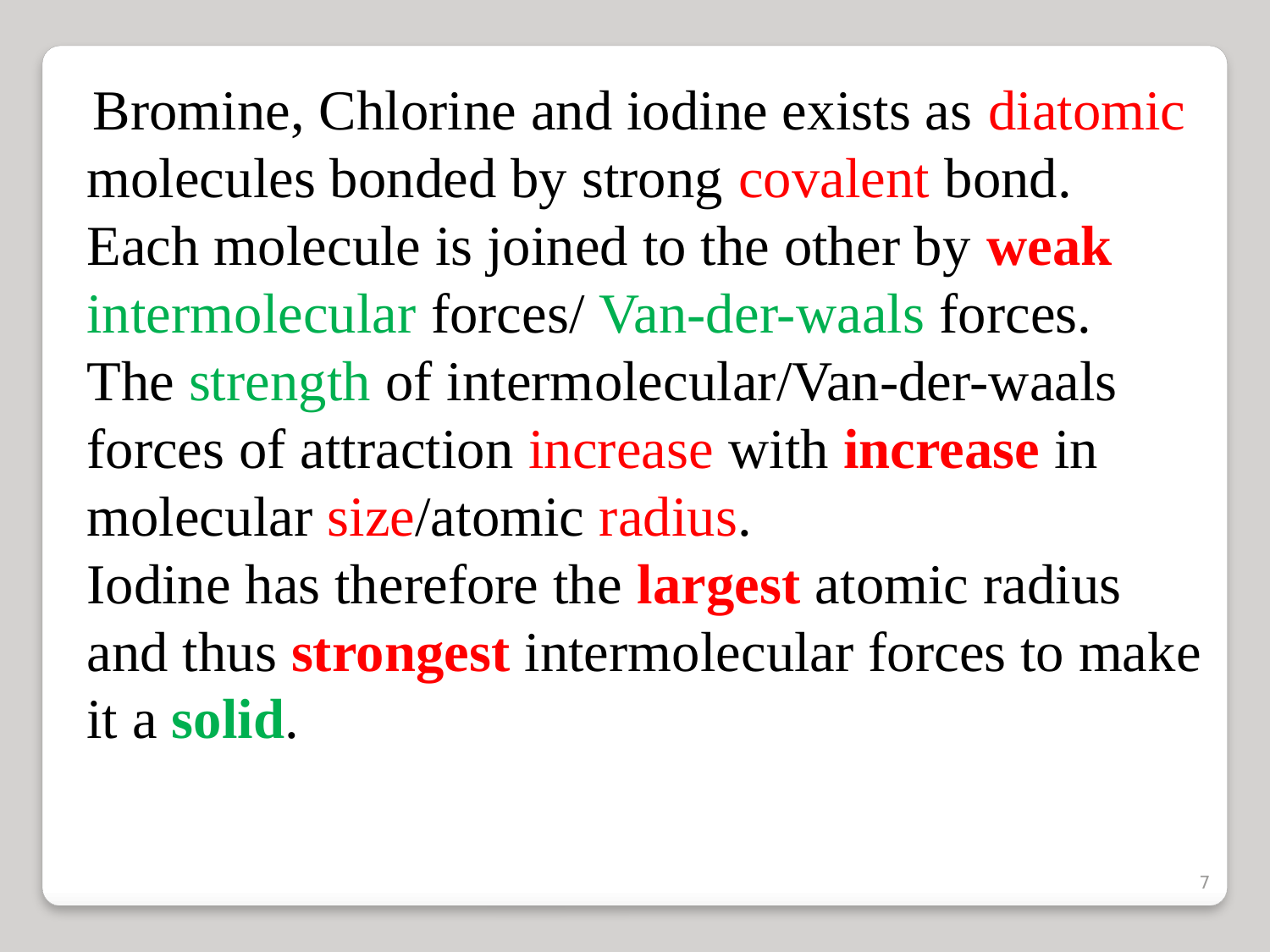

Bromine, Chlorine and iodine exists as diatomic molecules bonded by strong covalent bond.
Each molecule is joined to the other by weak intermolecular forces/ Van-der-waals forces.
The strength of intermolecular/Van-der-waals forces of attraction increase with increase in molecular size/atomic radius.
Iodine has therefore the largest atomic radius and thus strongest intermolecular forces to make it a solid.
7